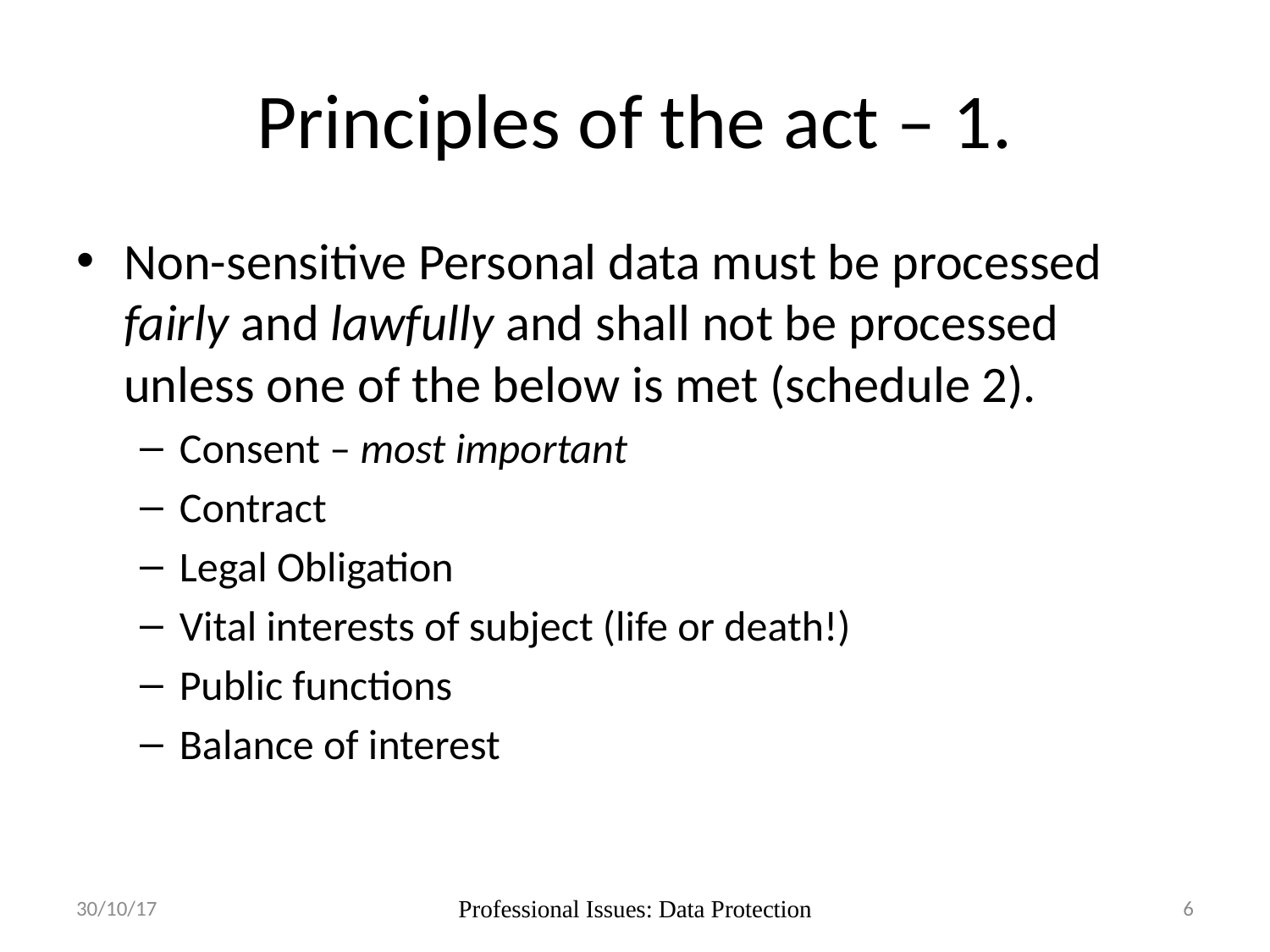

# Principles of the act – 1.
Non-sensitive Personal data must be processed fairly and lawfully and shall not be processed unless one of the below is met (schedule 2).
Consent – most important
Contract
Legal Obligation
Vital interests of subject (life or death!)
Public functions
Balance of interest

30/10/17
Professional Issues: Data Protection
6